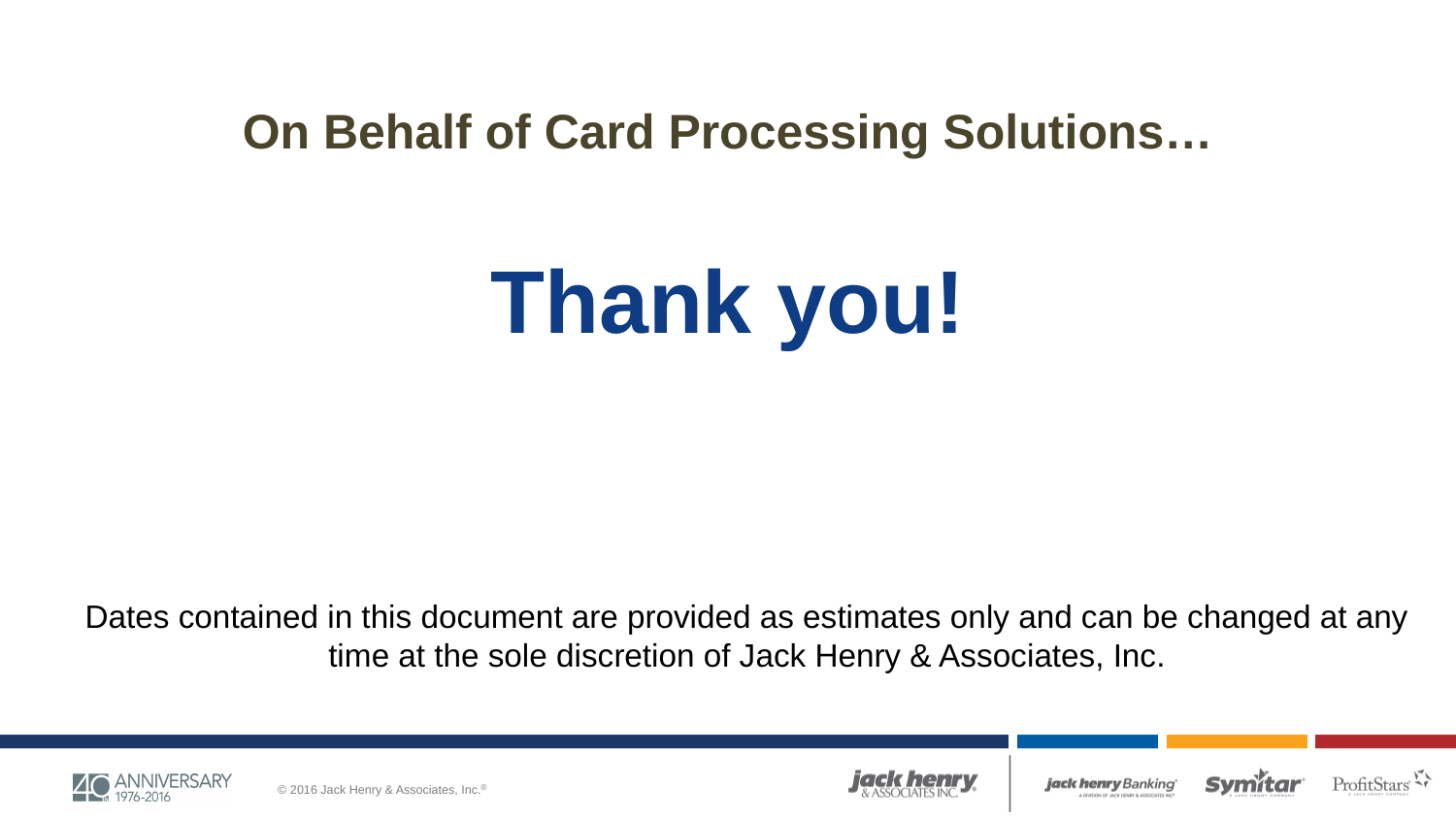

On Behalf of Card Processing Solutions…

Thank you!
Dates contained in this document are provided as estimates only and can be changed at any time at the sole discretion of Jack Henry & Associates, Inc.